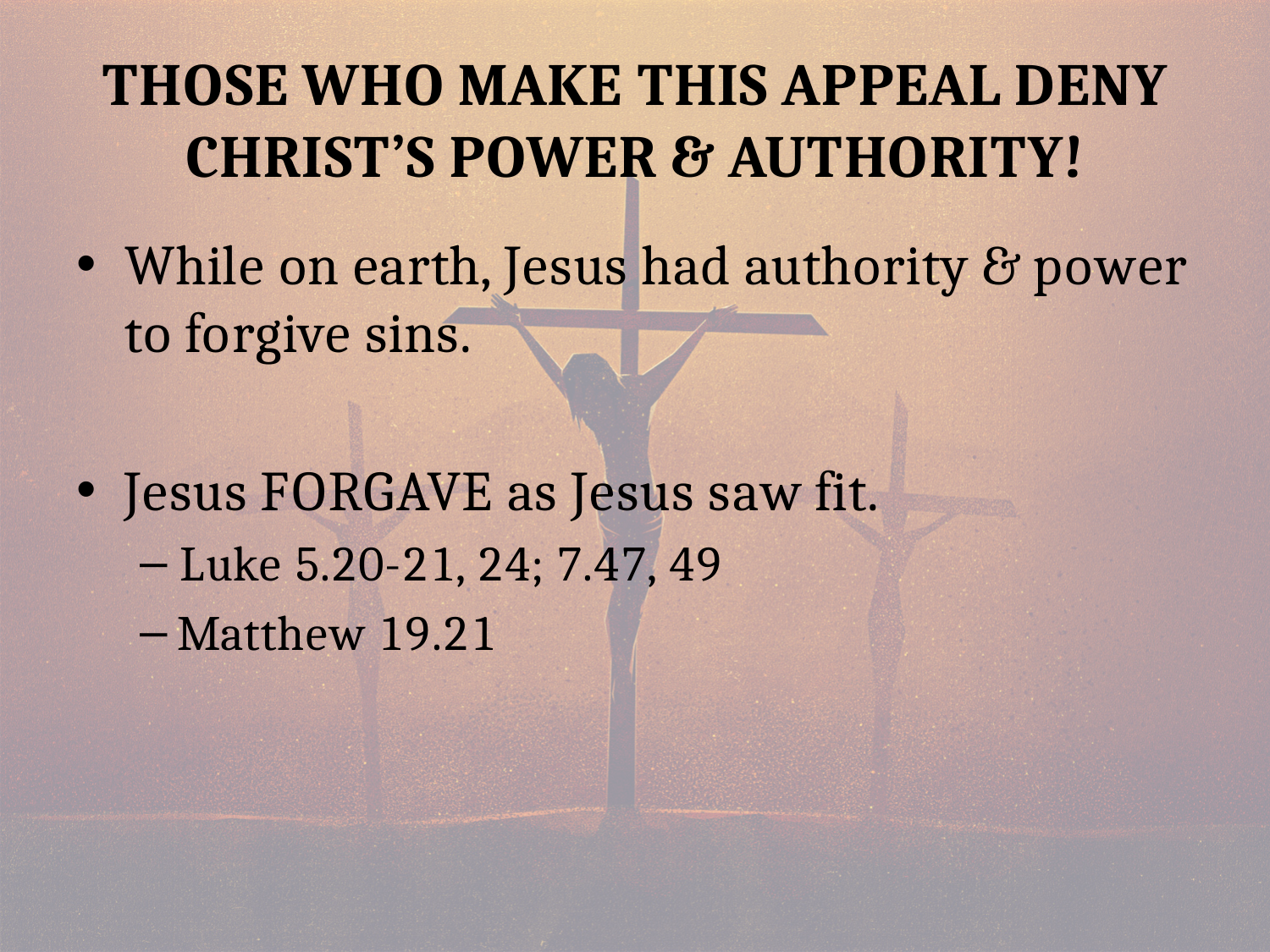

# Those Who Make This Appeal Deny Christ’s Power & Authority!
While on earth, Jesus had authority & power to forgive sins.

Jesus FORGAVE as Jesus saw fit.
Luke 5.20-21, 24; 7.47, 49
Matthew 19.21